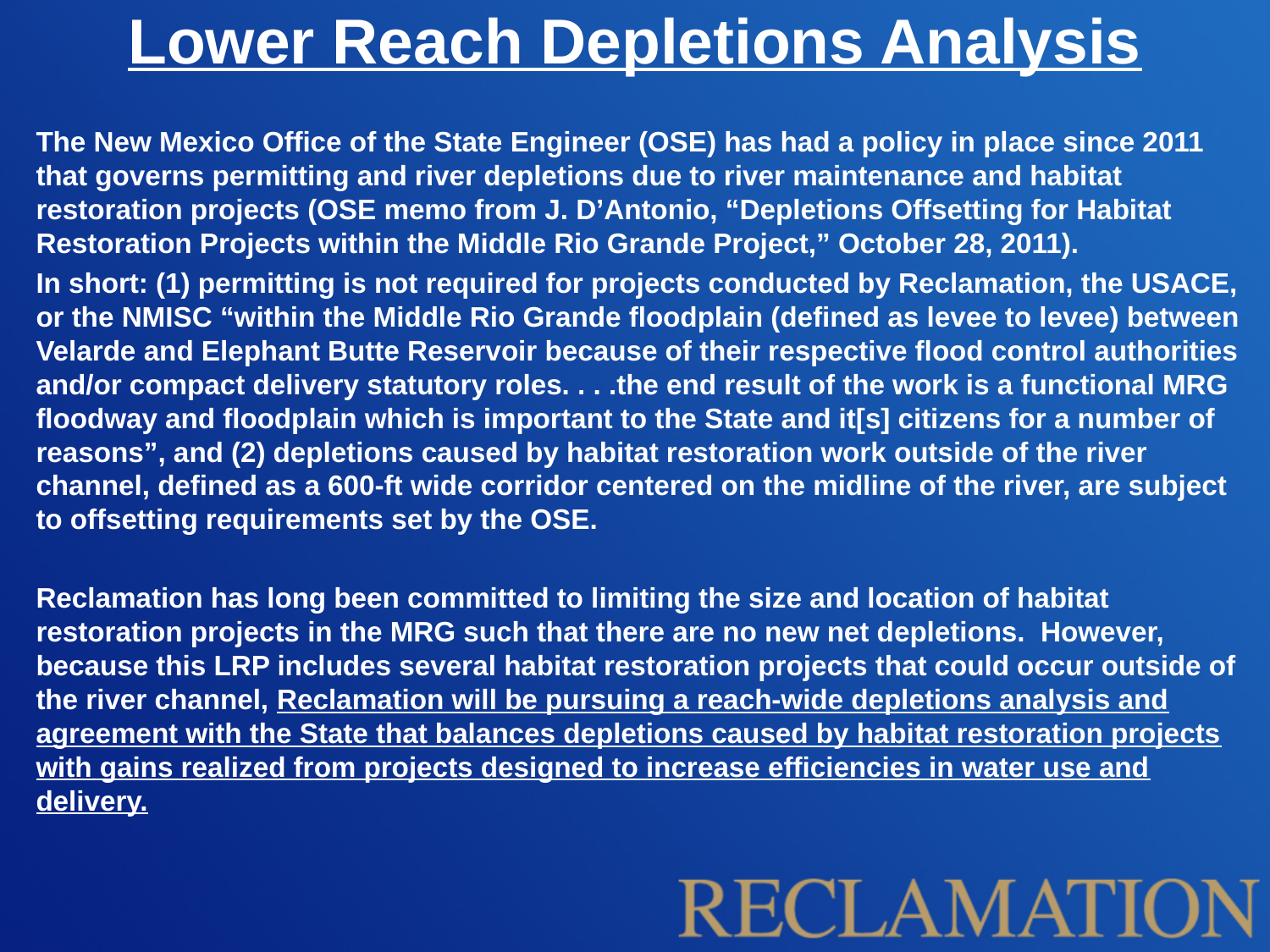

# Lower Reach Depletions Analysis
The New Mexico Office of the State Engineer (OSE) has had a policy in place since 2011 that governs permitting and river depletions due to river maintenance and habitat restoration projects (OSE memo from J. D’Antonio, “Depletions Offsetting for Habitat Restoration Projects within the Middle Rio Grande Project,” October 28, 2011).
In short: (1) permitting is not required for projects conducted by Reclamation, the USACE, or the NMISC “within the Middle Rio Grande floodplain (defined as levee to levee) between Velarde and Elephant Butte Reservoir because of their respective flood control authorities and/or compact delivery statutory roles. . . .the end result of the work is a functional MRG floodway and floodplain which is important to the State and it[s] citizens for a number of reasons”, and (2) depletions caused by habitat restoration work outside of the river channel, defined as a 600-ft wide corridor centered on the midline of the river, are subject to offsetting requirements set by the OSE.

Reclamation has long been committed to limiting the size and location of habitat restoration projects in the MRG such that there are no new net depletions.  However, because this LRP includes several habitat restoration projects that could occur outside of the river channel, Reclamation will be pursuing a reach-wide depletions analysis and agreement with the State that balances depletions caused by habitat restoration projects with gains realized from projects designed to increase efficiencies in water use and delivery.